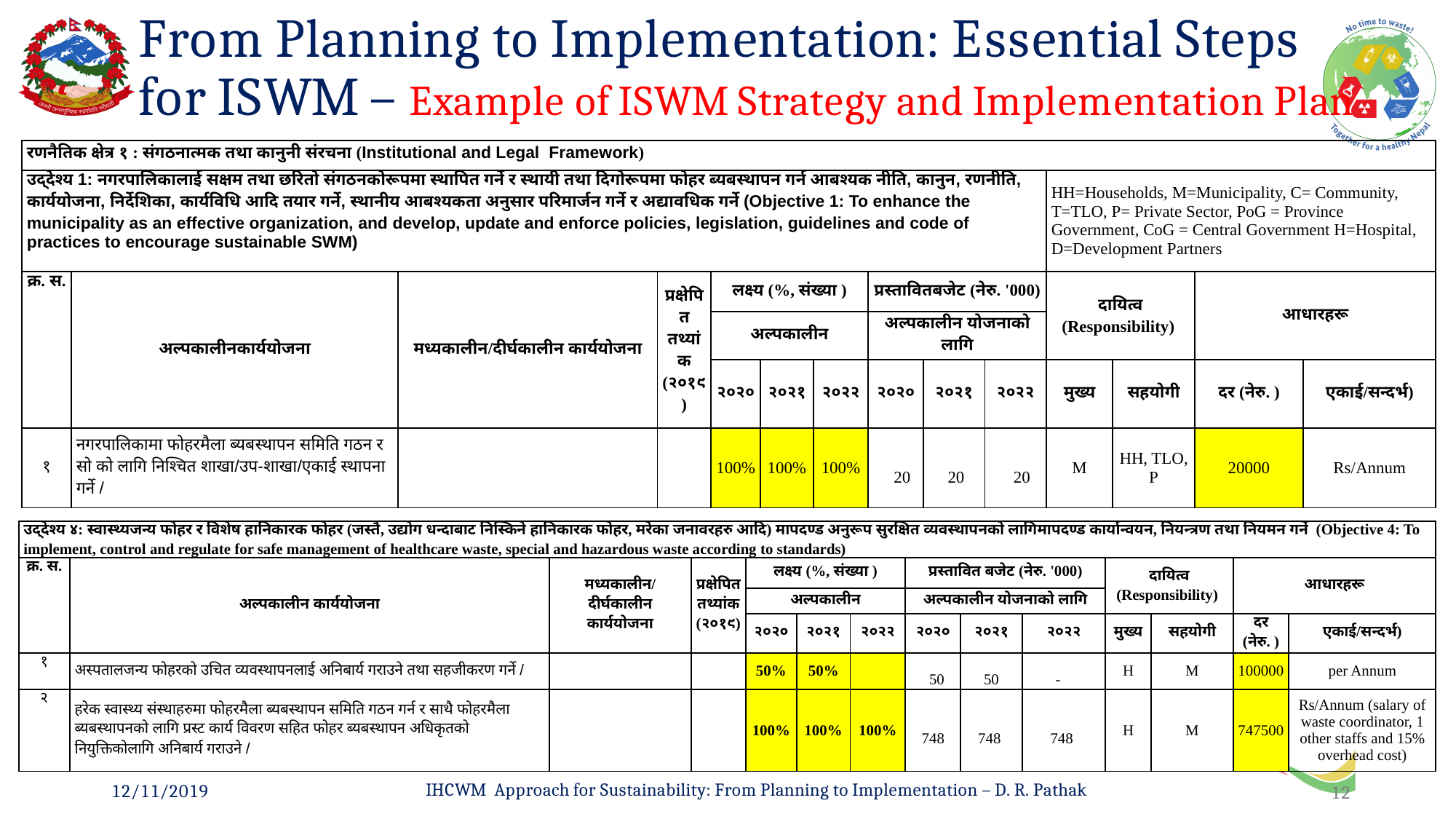

# From Planning to Implementation: Essential Steps for ISWM – Example of ISWM Strategy and Implementation Plan
| रणनैतिक क्षेत्र १ : संगठनात्मक तथा कानुनी संरचना (Institutional and Legal Framework) |  |  |  |  |  |  |  |  |  |  |  |  |  |
| --- | --- | --- | --- | --- | --- | --- | --- | --- | --- | --- | --- | --- | --- |
| उद्देश्य 1: नगरपालिकालाई सक्षम तथा छरितो संगठनकोरूपमा स्थापित गर्ने र स्थायी तथा दिगोरूपमा फोहर ब्यबस्थापन गर्न आबश्यक नीति, कानुन, रणनीति, कार्ययोजना, निर्देशिका, कार्यविधि आदि तयार गर्ने, स्थानीय आबश्यकता अनुसार परिमार्जन गर्ने र अद्यावधिक गर्ने (Objective 1: To enhance the municipality as an effective organization, and develop, update and enforce policies, legislation, guidelines and code of practices to encourage sustainable SWM) |  |  |  |  |  |  |  |  |  | HH=Households, M=Municipality, C= Community, T=TLO, P= Private Sector, PoG = Province Government, CoG = Central Government H=Hospital, D=Development Partners |  |  |  |
| क्र. स. | अल्पकालीनकार्ययोजना | मध्यकालीन/दीर्घकालीन कार्ययोजना | प्रक्षेपित तथ्यांक (२०१९) | लक्ष्य (%, संख्या ) |  |  | प्रस्तावितबजेट (नेरु. '000) |  |  | दायित्व (Responsibility) |  | आधारहरू |  |
|  |  |  |  | अल्पकालीन |  |  | अल्पकालीन योजनाको लागि |  |  |  |  |  |  |
|  |  |  |  | २०२० | २०२१ | २०२२ | २०२० | २०२१ | २०२२ | मुख्य | सहयोगी | दर (नेरु. ) | एकाई/सन्दर्भ) |
| १ | नगरपालिकामा फोहरमैला ब्यबस्थापन समिति गठन र सो को लागि निश्चित शाखा/उप-शाखा/एकाई स्थापना गर्ने / |  |  | 100% | 100% | 100% | 20 | 20 | 20 | M | HH, TLO, P | 20000 | Rs/Annum |
| उद्देश्य ४: स्वास्थ्यजन्य फोहर र विशेष हानिकारक फोहर (जस्तै, उद्योग धन्दाबाट निस्किने हानिकारक फोहर, मरेका जनावरहरु आदि) मापदण्ड अनुरूप सुरक्षित व्यवस्थापनको लागिमापदण्ड कार्यान्वयन, नियन्त्रण तथा नियमन गर्ने (Objective 4: To implement, control and regulate for safe management of healthcare waste, special and hazardous waste according to standards) |  |  |  |  |  |  |  |  |  |  |  |  |  |
| --- | --- | --- | --- | --- | --- | --- | --- | --- | --- | --- | --- | --- | --- |
| क्र. स. | अल्पकालीन कार्ययोजना | मध्यकालीन/दीर्घकालीन कार्ययोजना | प्रक्षेपित तथ्यांक (२०१९) | लक्ष्य (%, संख्या ) |  |  | प्रस्तावित बजेट (नेरु. '000) |  |  | दायित्व (Responsibility) |  | आधारहरू |  |
|  |  |  |  | अल्पकालीन |  |  | अल्पकालीन योजनाको लागि |  |  |  |  |  |  |
|  |  |  |  | २०२० | २०२१ | २०२२ | २०२० | २०२१ | २०२२ | मुख्य | सहयोगी | दर (नेरु. ) | एकाई/सन्दर्भ) |
| १ | अस्पतालजन्य फोहरको उचित व्यवस्थापनलाई अनिबार्य गराउने तथा सहजीकरण गर्ने / |  |  | 50% | 50% |  | 50 | 50 | - | H | M | 100000 | per Annum |
| २ | हरेक स्वास्थ्य संस्थाहरुमा फोहरमैला ब्यबस्थापन समिति गठन गर्न र साथै फोहरमैला ब्यबस्थापनको लागि प्रस्ट कार्य विवरण सहित फोहर ब्यबस्थापन अधिकृतको नियुक्तिकोलागि अनिबार्य गराउने / |  |  | 100% | 100% | 100% | 748 | 748 | 748 | H | M | 747500 | Rs/Annum (salary of waste coordinator, 1 other staffs and 15% overhead cost) |
IHCWM  Approach for Sustainability: From Planning to Implementation – D. R. Pathak
12/11/2019
12